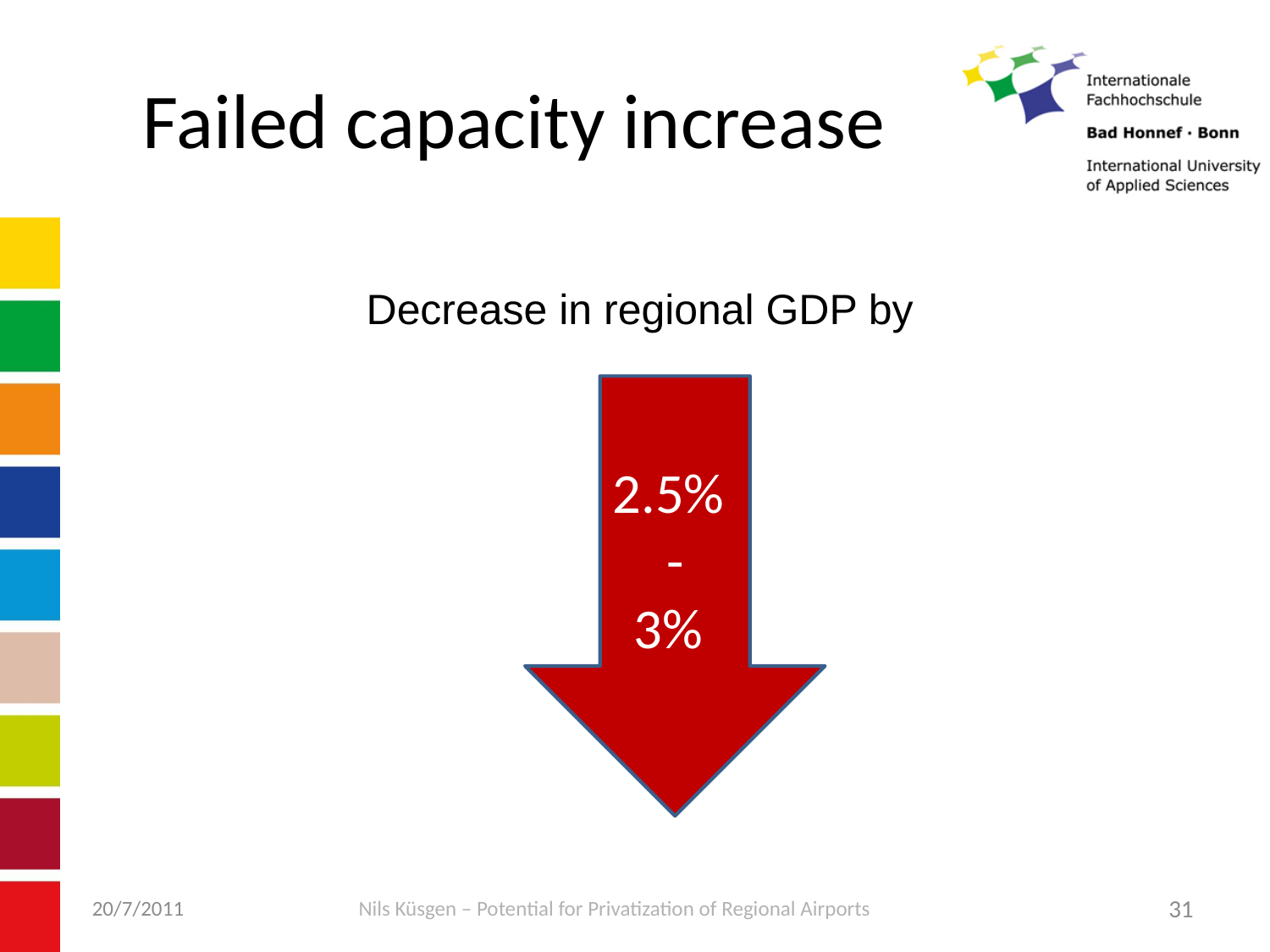

# Failed capacity increase
Decrease in regional GDP by
2.5%
-
3%
Nils Küsgen – Potential for Privatization of Regional Airports
31
20/7/2011